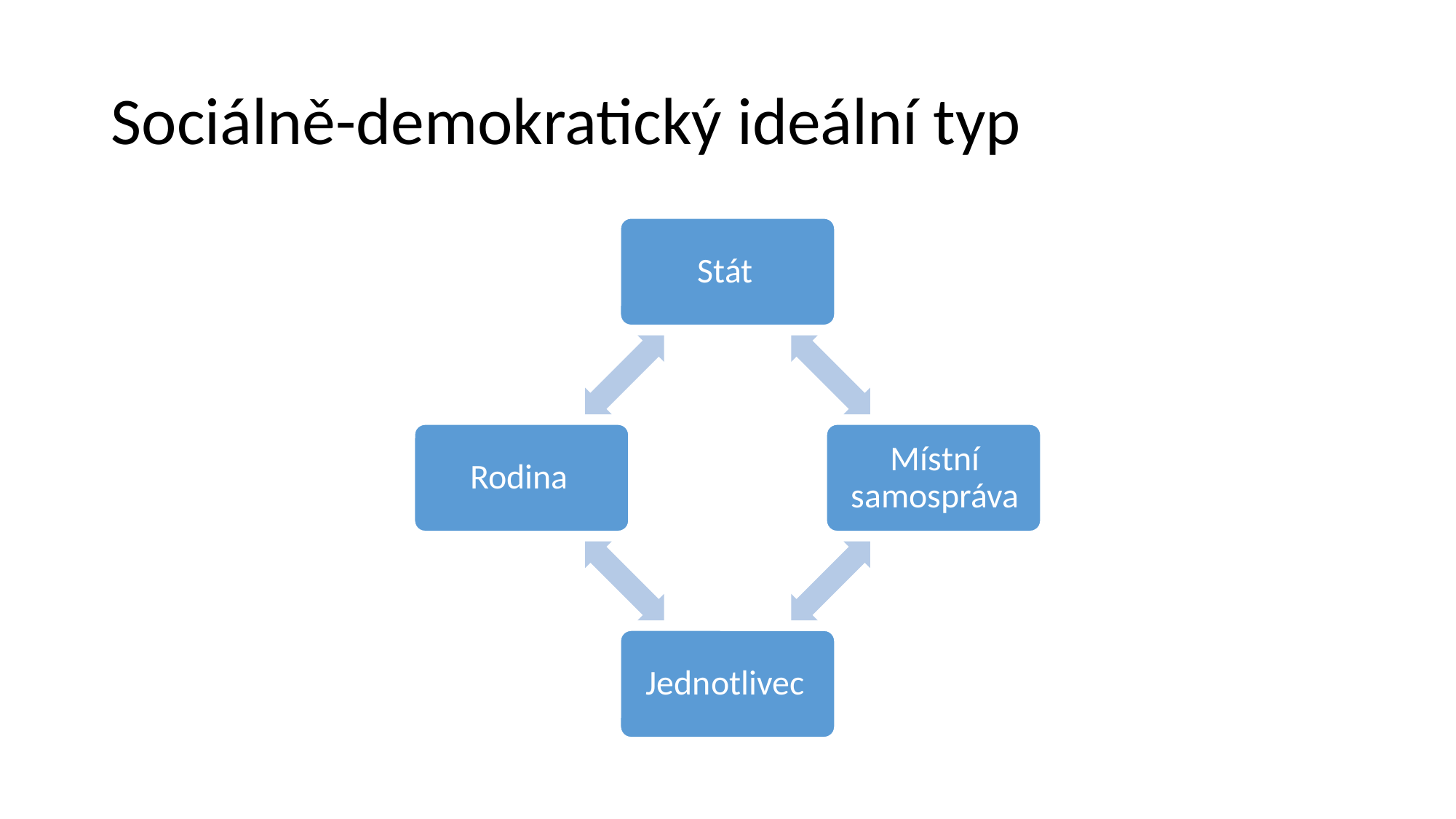

# Sociálně-demokratický ideální typ
Stát

Místní samospráva

Jednotlivec

Rodina